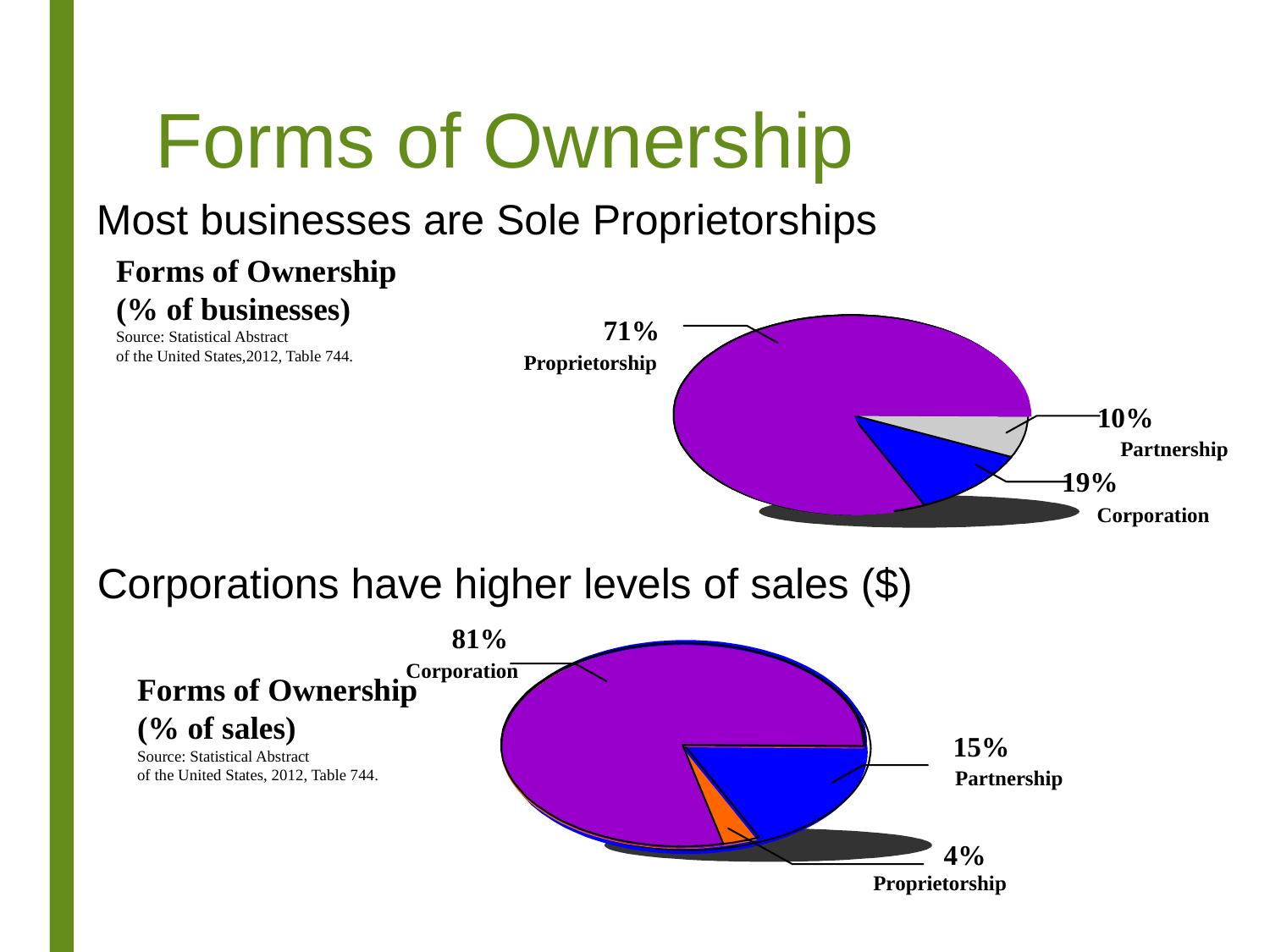

# Forms of Ownership
Most businesses are Sole Proprietorships
Forms of Ownership
(% of businesses)
Source: Statistical Abstract
of the United States,2012, Table 744.
71%

Proprietorship
10%

Partnership
 19%

Corporation
Corporations have higher levels of sales ($)
81%

Corporation

Forms of Ownership
(% of sales)
Source: Statistical Abstract
of the United States, 2012, Table 744.

15%
Partnership

4%
Proprietorship